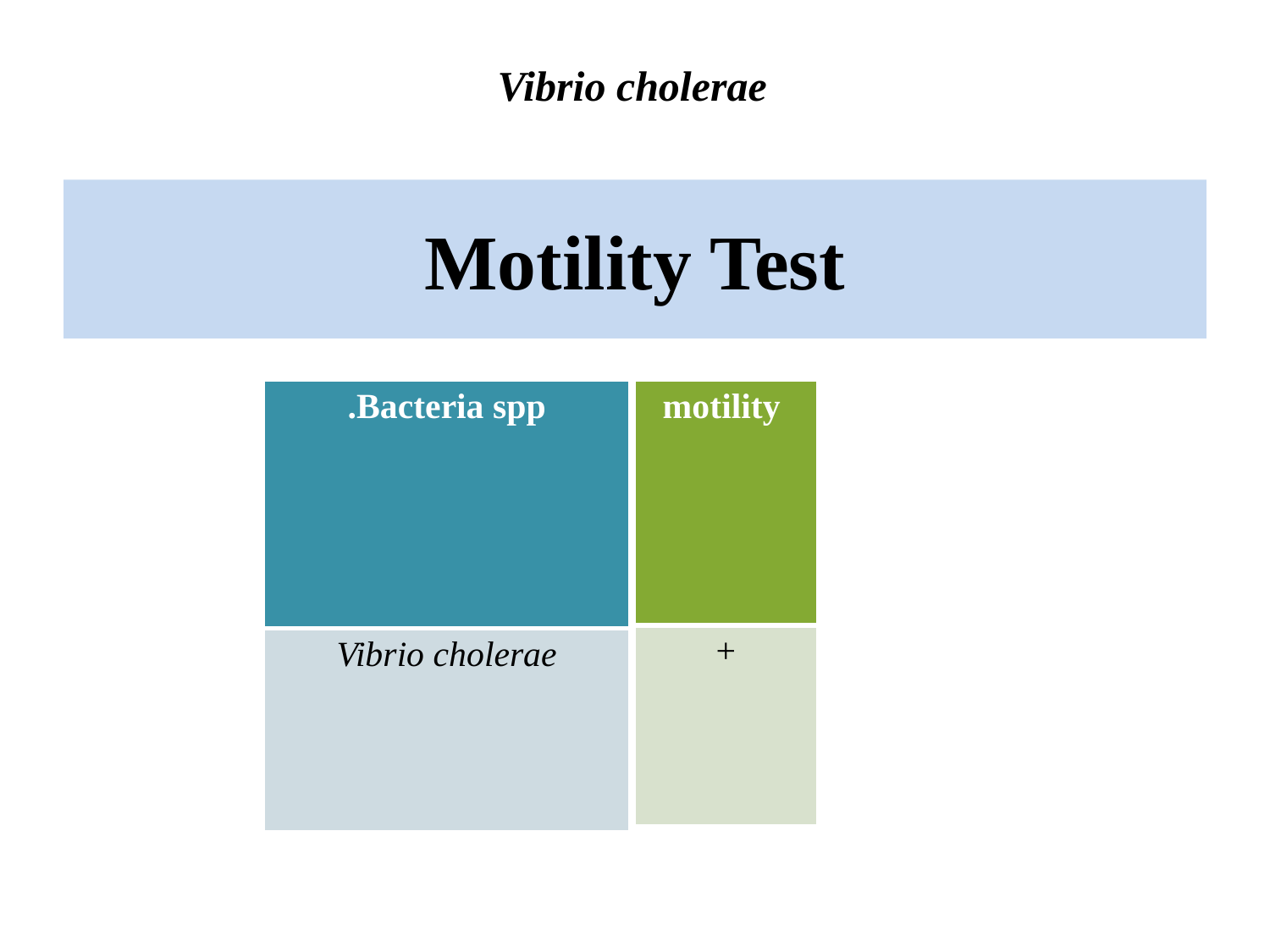

Vibrio cholerae
# Motility Test
| Bacteria spp. |
| --- |
| Vibrio cholerae |
| motility |
| --- |
| + |